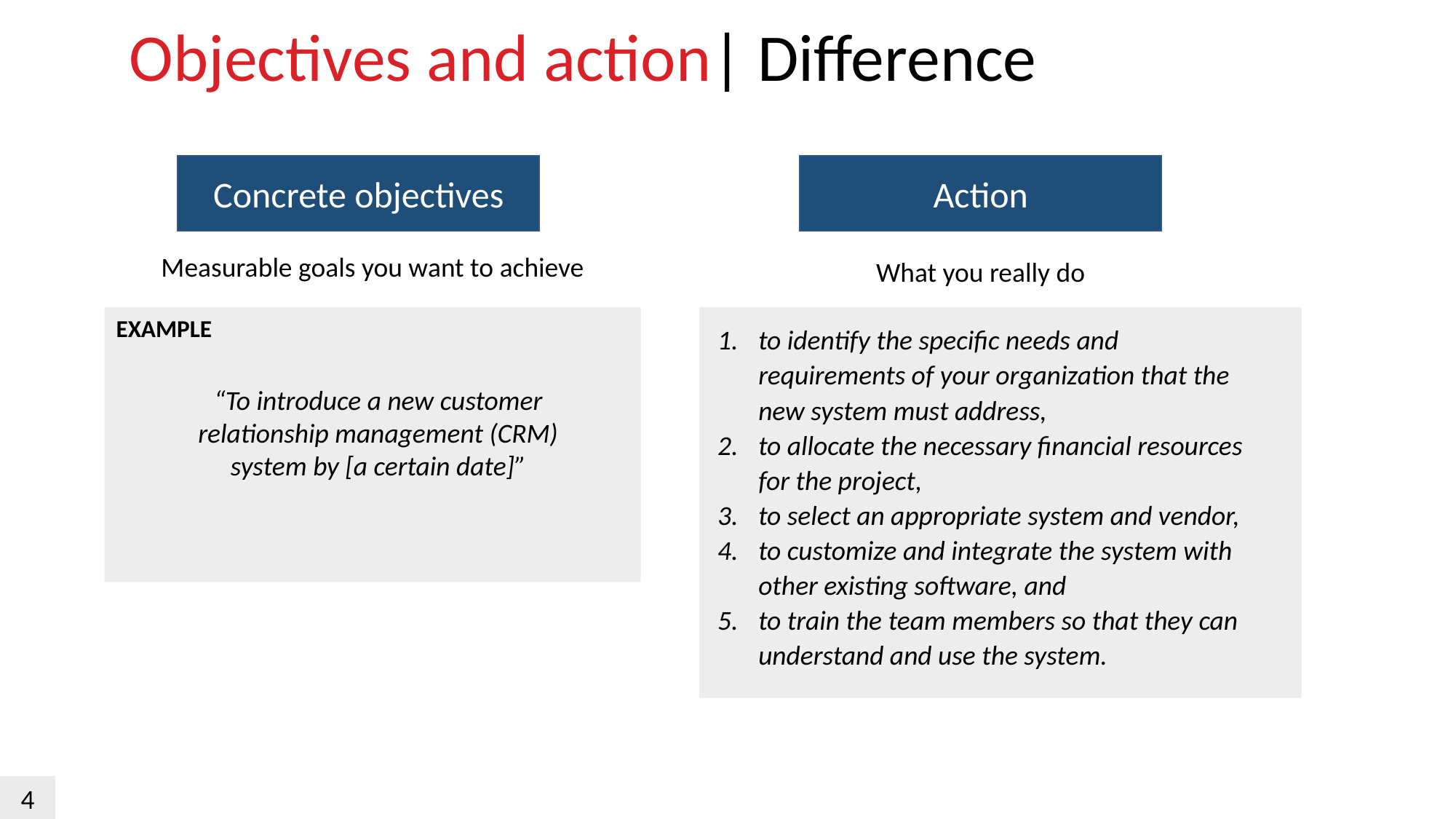

Objectives and action| Difference
Action
Concrete objectives
Measurable goals you want to achieve

EXAMPLE
“To introduce a new customer relationship management (CRM) system by [a certain date]”
What you really do

to identify the specific needs and requirements of your organization that the new system must address,
to allocate the necessary financial resources for the project,
to select an appropriate system and vendor,
to customize and integrate the system with other existing software, and
to train the team members so that they can understand and use the system.

4